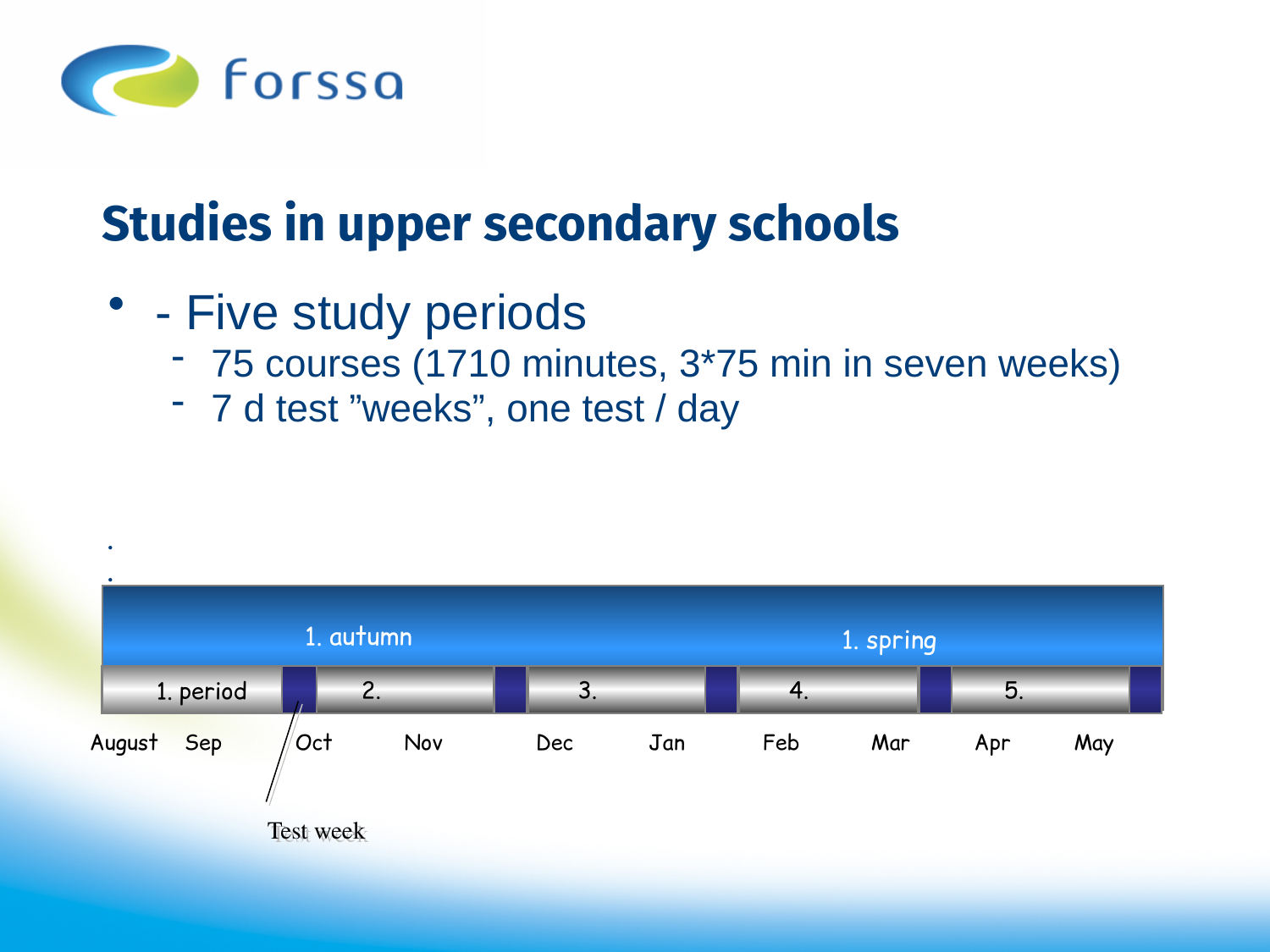

# Studies in upper secondary schools
- Five study periods
75 courses (1710 minutes, 3*75 min in seven weeks)
7 d test ”weeks”, one test / day

1. autumn
1. spring

2.
3.
4.
5.
1. period
August
Sep
Oct
Nov
Dec
Jan
Feb
Mar
Apr
May

Test week